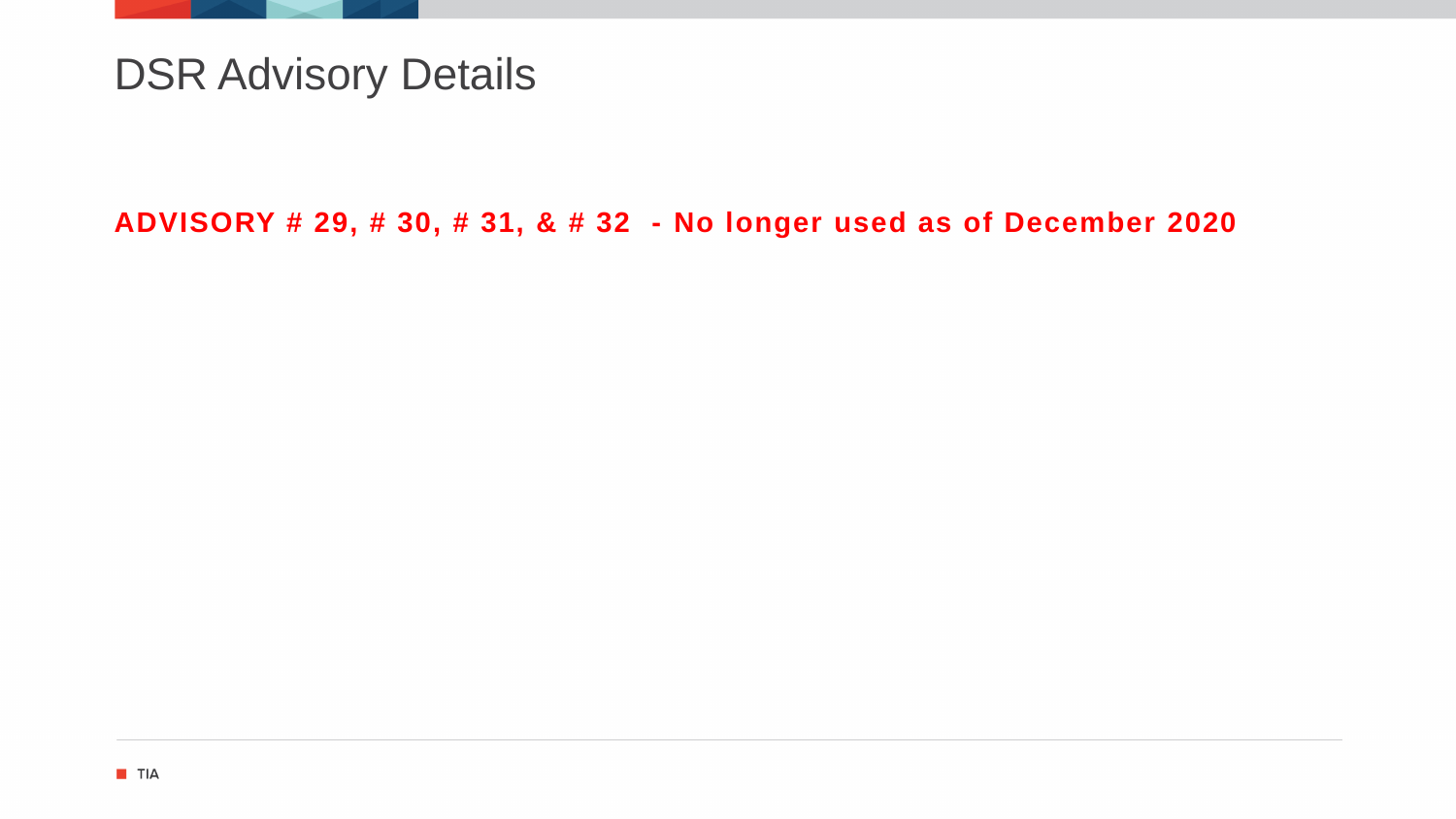

# DSR Advisory Details

Advisory # 29, # 30, # 31, & # 32  - No longer used as of December 2020